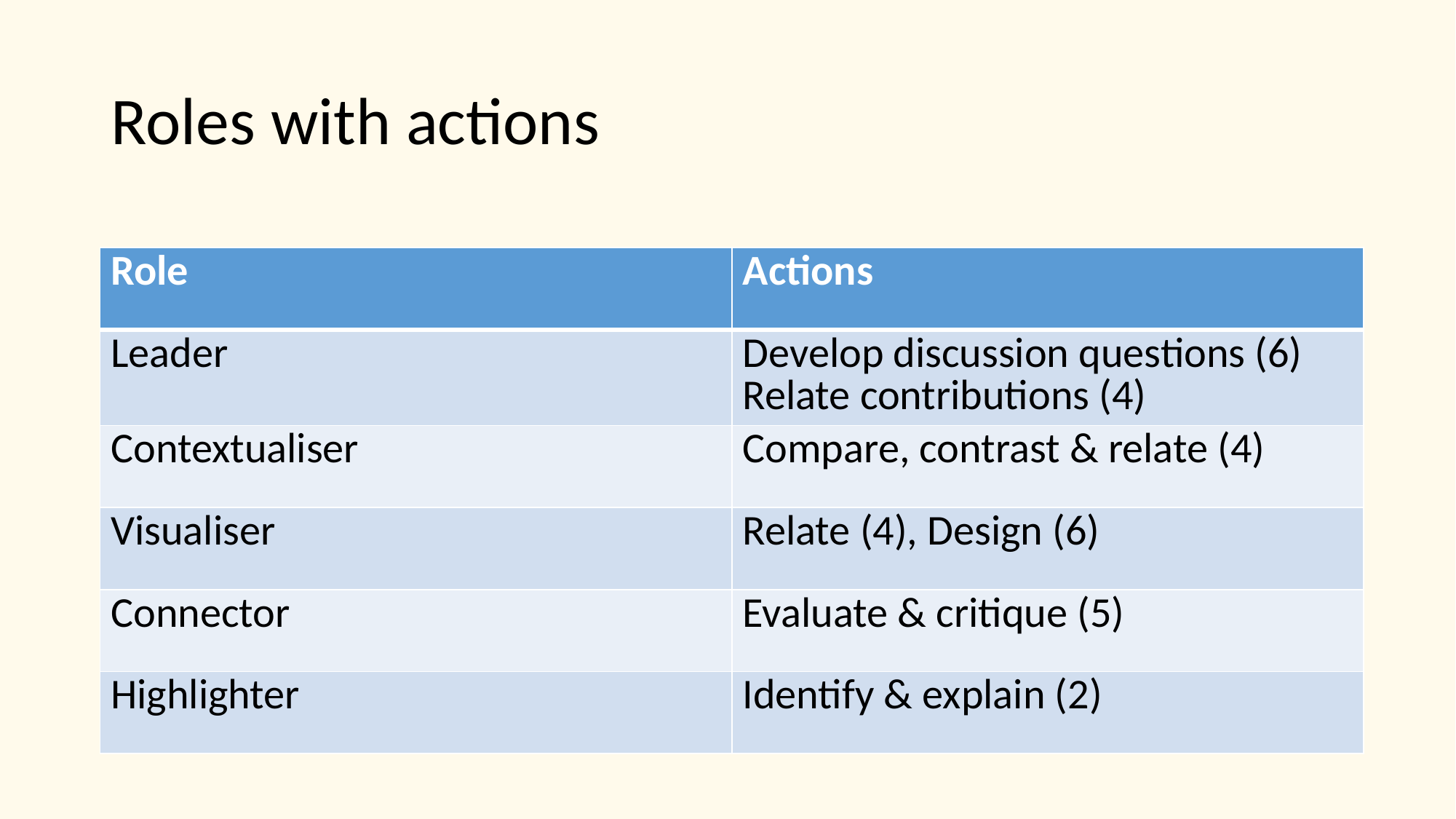

# Roles with actions
| Role | Actions |
| --- | --- |
| Leader | Develop discussion questions (6) Relate contributions (4) |
| Contextualiser | Compare, contrast & relate (4) |
| Visualiser | Relate (4), Design (6) |
| Connector | Evaluate & critique (5) |
| Highlighter | Identify & explain (2) |